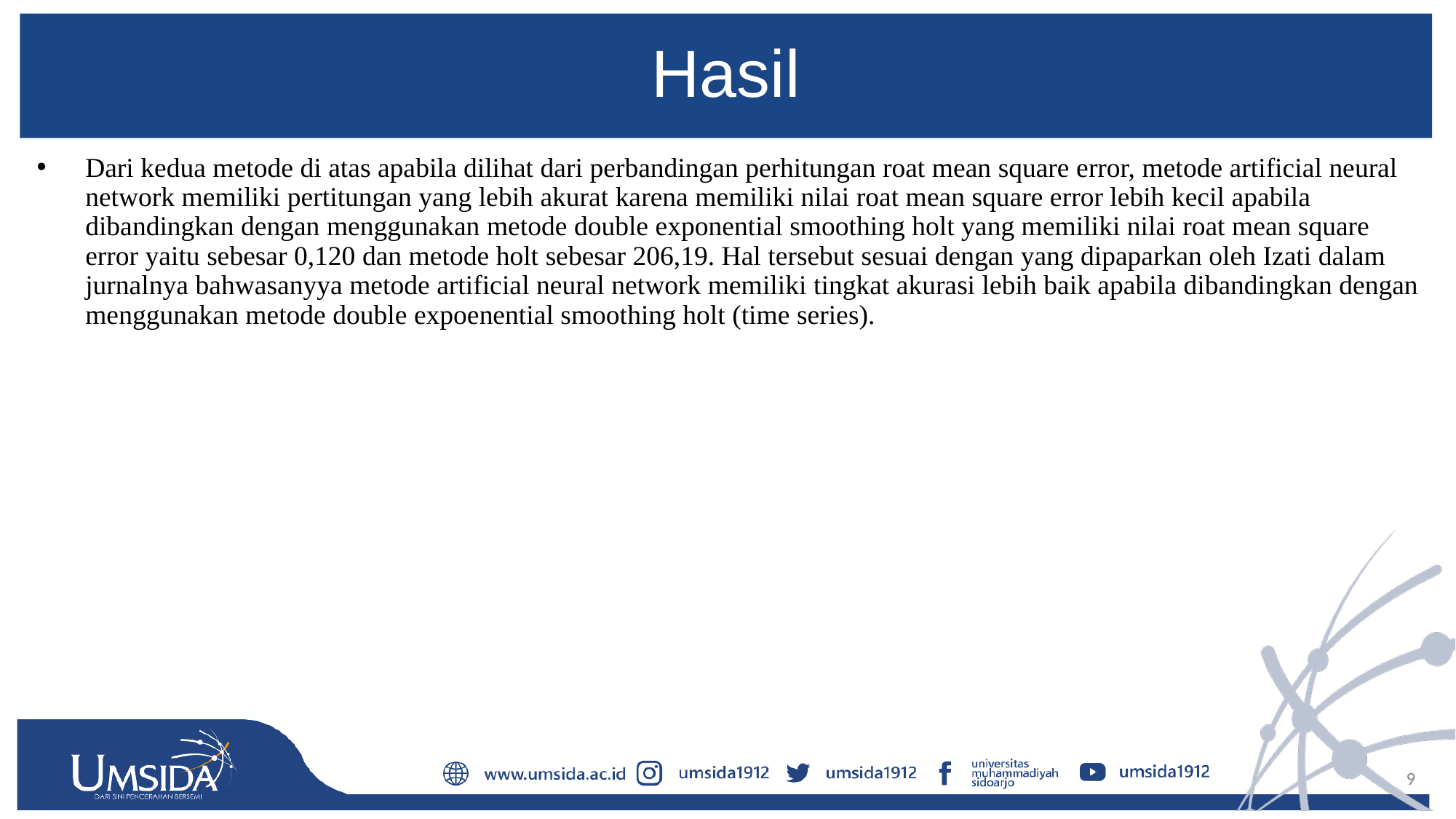

# Hasil
Dari kedua metode di atas apabila dilihat dari perbandingan perhitungan roat mean square error, metode artificial neural network memiliki pertitungan yang lebih akurat karena memiliki nilai roat mean square error lebih kecil apabila dibandingkan dengan menggunakan metode double exponential smoothing holt yang memiliki nilai roat mean square error yaitu sebesar 0,120 dan metode holt sebesar 206,19. Hal tersebut sesuai dengan yang dipaparkan oleh Izati dalam jurnalnya bahwasanyya metode artificial neural network memiliki tingkat akurasi lebih baik apabila dibandingkan dengan menggunakan metode double expoenential smoothing holt (time series).